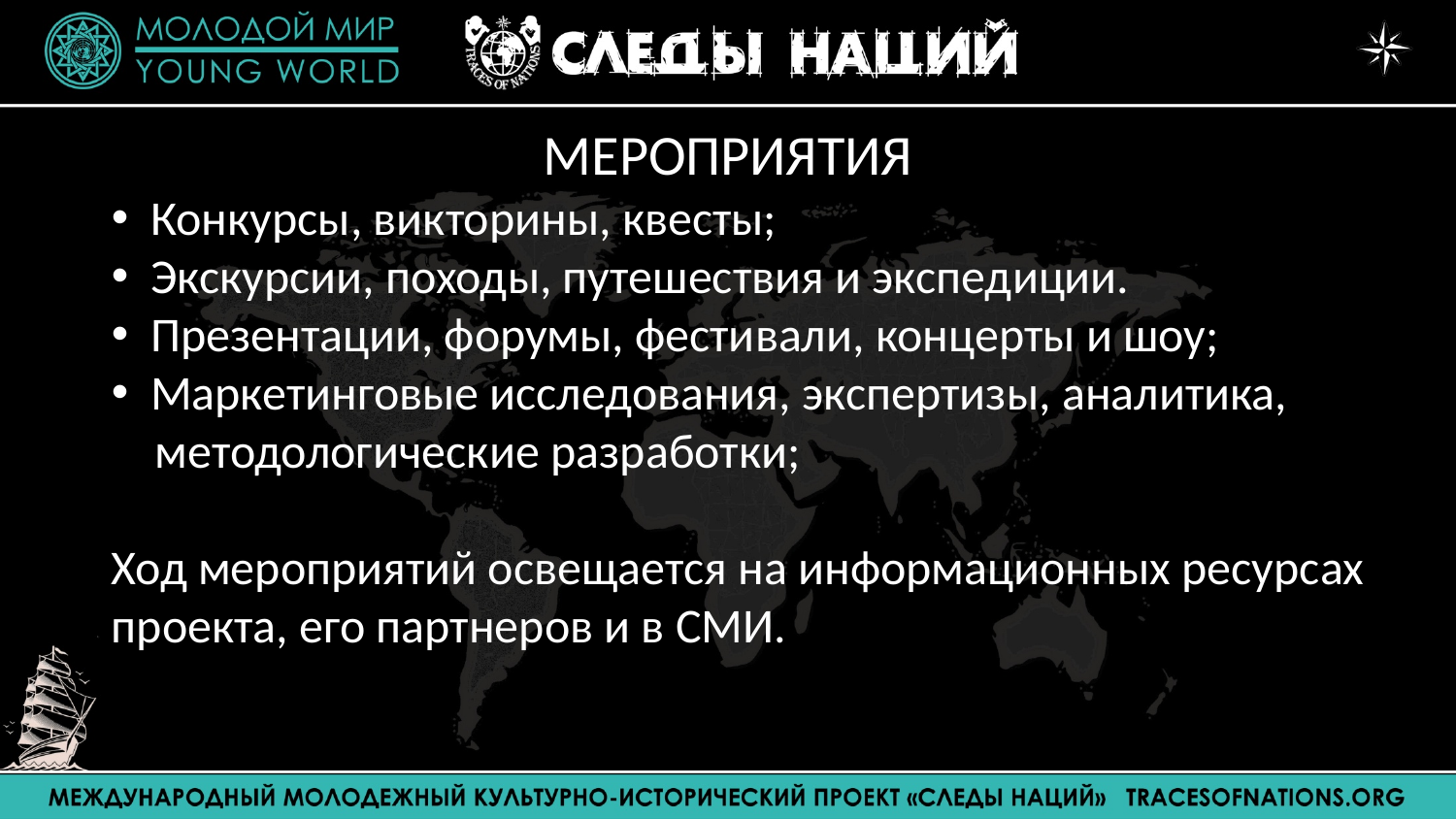

МЕРОПРИЯТИЯ
  Конкурсы, викторины, квесты;
  Экскурсии, походы, путешествия и экспедиции.
  Презентации, форумы, фестивали, концерты и шоу;
  Маркетинговые исследования, экспертизы, аналитика,
    методологические разработки;

Ход мероприятий освещается на информационных ресурсах  проекта, его партнеров и в СМИ.